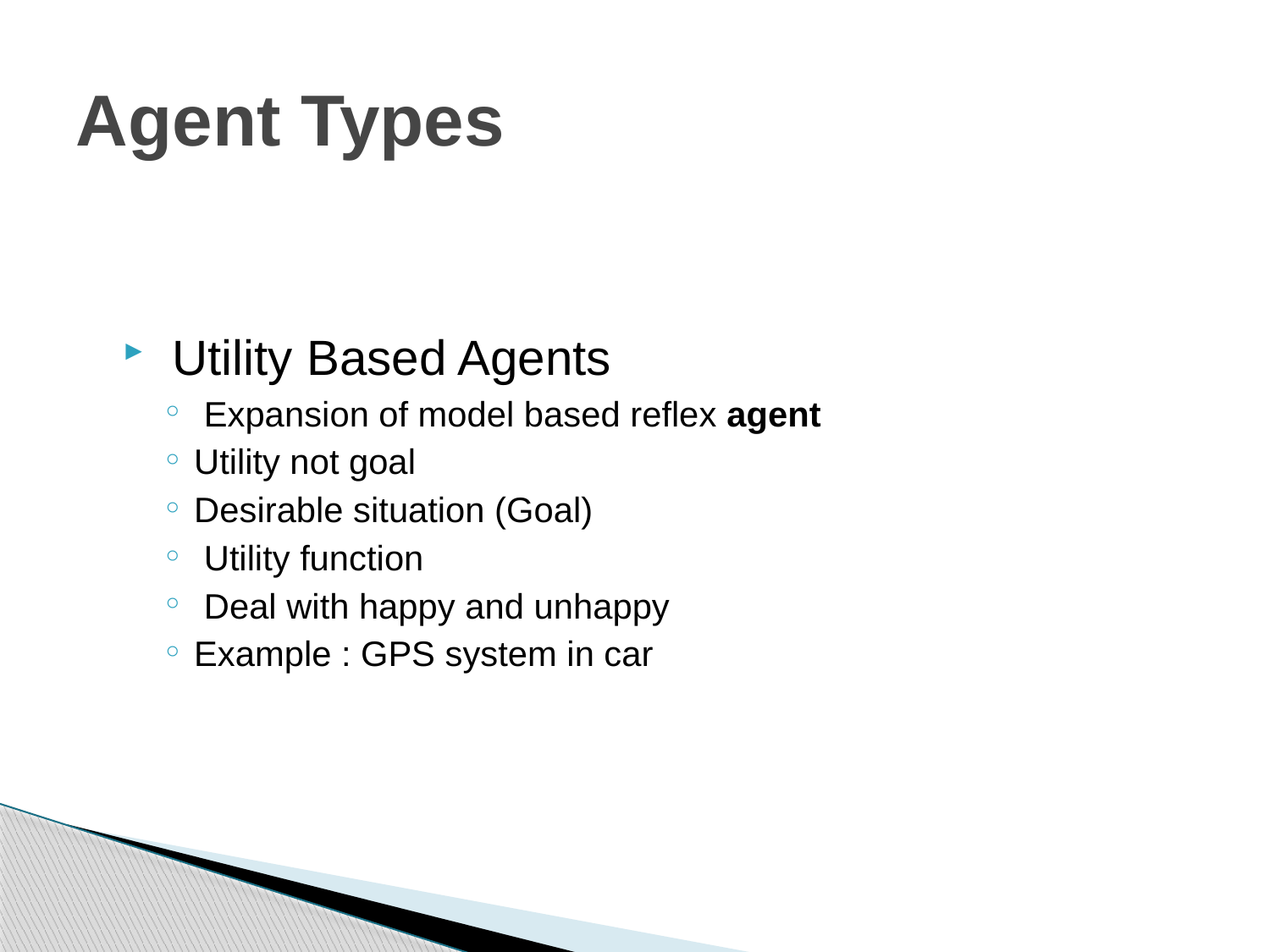

# Agent Types

 Utility Based Agents
 Expansion of model based reflex agent
Utility not goal
Desirable situation (Goal)
 Utility function
 Deal with happy and unhappy
Example : GPS system in car